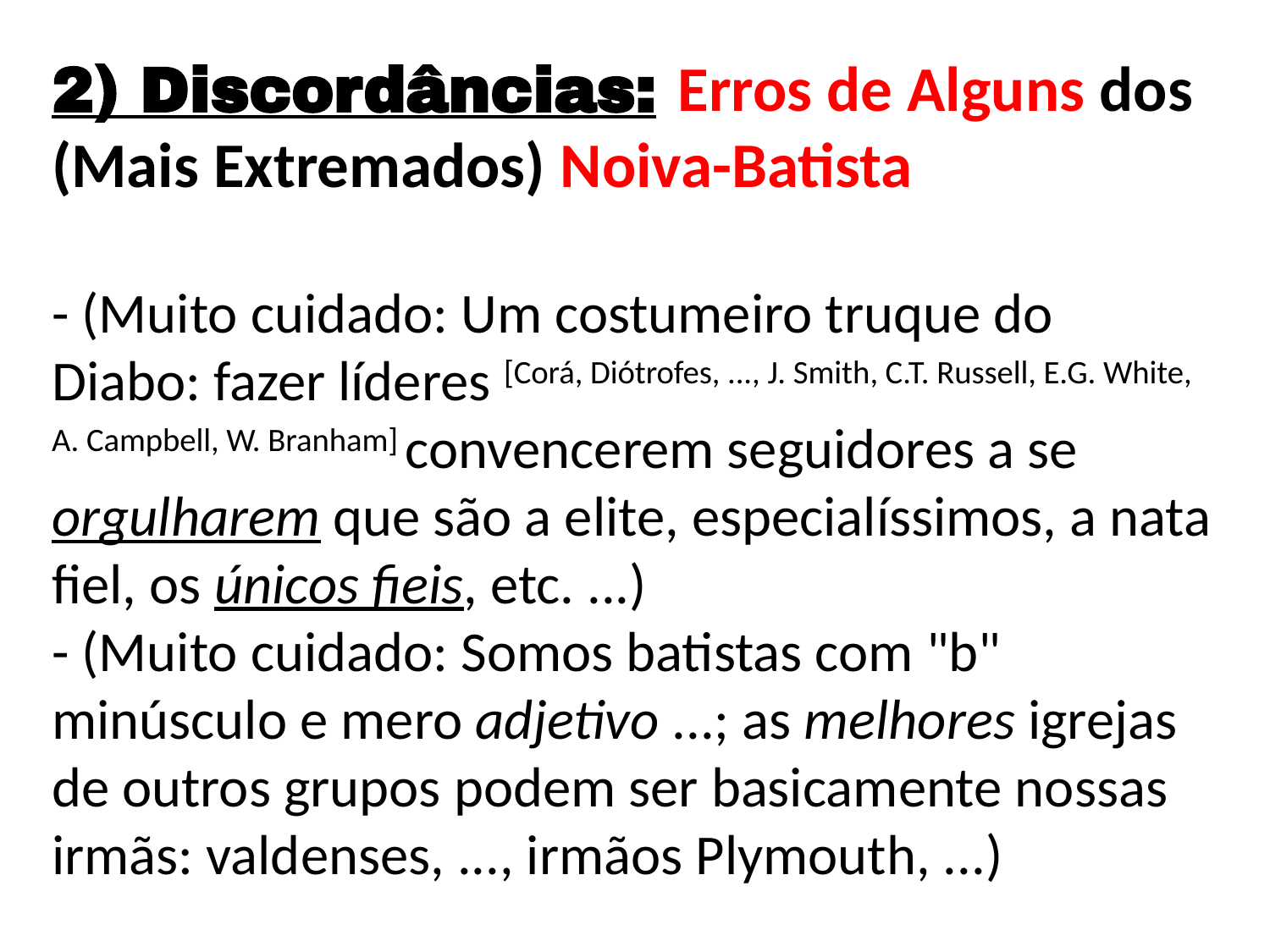

2) Discordâncias: Erros de Alguns dos (Mais Extremados) Noiva-Batista
- (Muito cuidado: Um costumeiro truque do Diabo: fazer líderes [Corá, Diótrofes, ..., J. Smith, C.T. Russell, E.G. White, A. Campbell, W. Branham] convencerem seguidores a se orgulharem que são a elite, especialíssimos, a nata fiel, os únicos fieis, etc. ...)
- (Muito cuidado: Somos batistas com "b" minúsculo e mero adjetivo ...; as melhores igrejas de outros grupos podem ser basicamente nossas irmãs: valdenses, ..., irmãos Plymouth, ...)